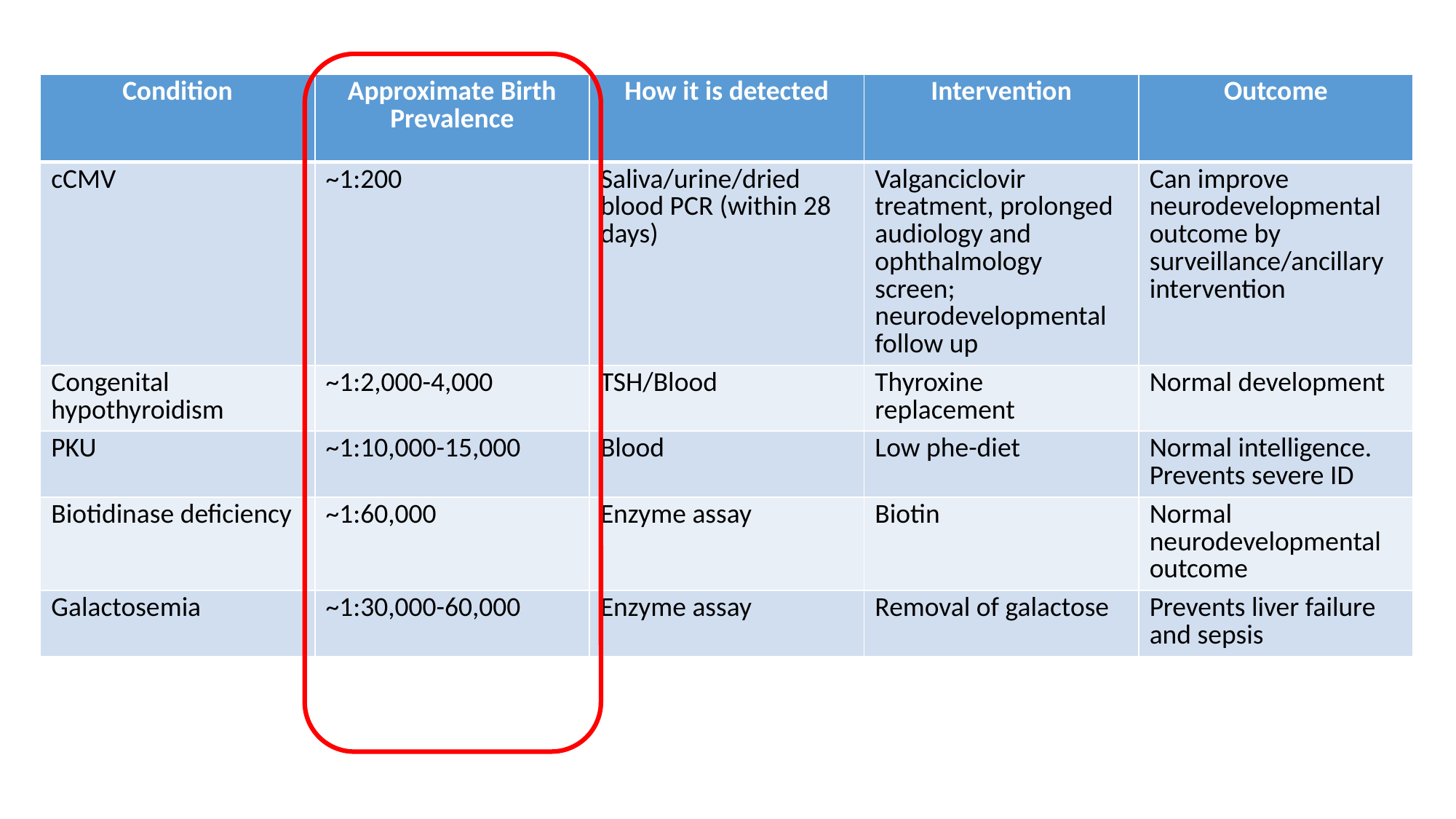

| Condition | Approximate Birth Prevalence | How it is detected | Intervention | Outcome |
| --- | --- | --- | --- | --- |
| cCMV | ~1:200 | Saliva/urine/dried blood PCR (within 28 days) | Valganciclovir treatment, prolonged audiology and ophthalmology screen; neurodevelopmental follow up | Can improve neurodevelopmental outcome by surveillance/ancillary intervention |
| Congenital hypothyroidism | ~1:2,000-4,000 | TSH/Blood | Thyroxine replacement | Normal development |
| PKU | ~1:10,000-15,000 | Blood | Low phe-diet | Normal intelligence. Prevents severe ID |
| Biotidinase deficiency | ~1:60,000 | Enzyme assay | Biotin | Normal neurodevelopmental outcome |
| Galactosemia | ~1:30,000-60,000 | Enzyme assay | Removal of galactose | Prevents liver failure and sepsis |